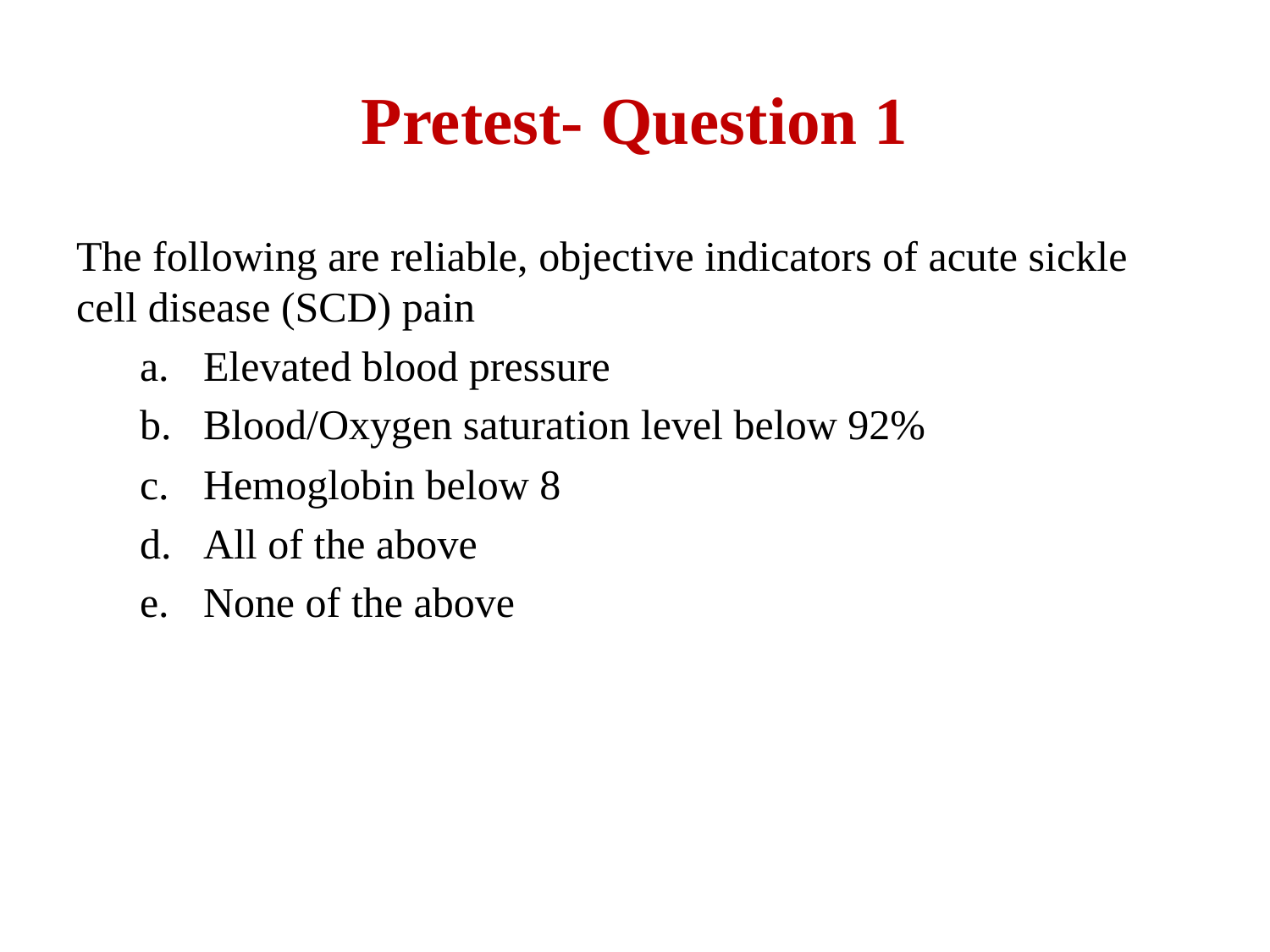

# Pretest- Question 1
The following are reliable, objective indicators of acute sickle cell disease (SCD) pain
Elevated blood pressure
Blood/Oxygen saturation level below 92%
Hemoglobin below 8
All of the above
None of the above